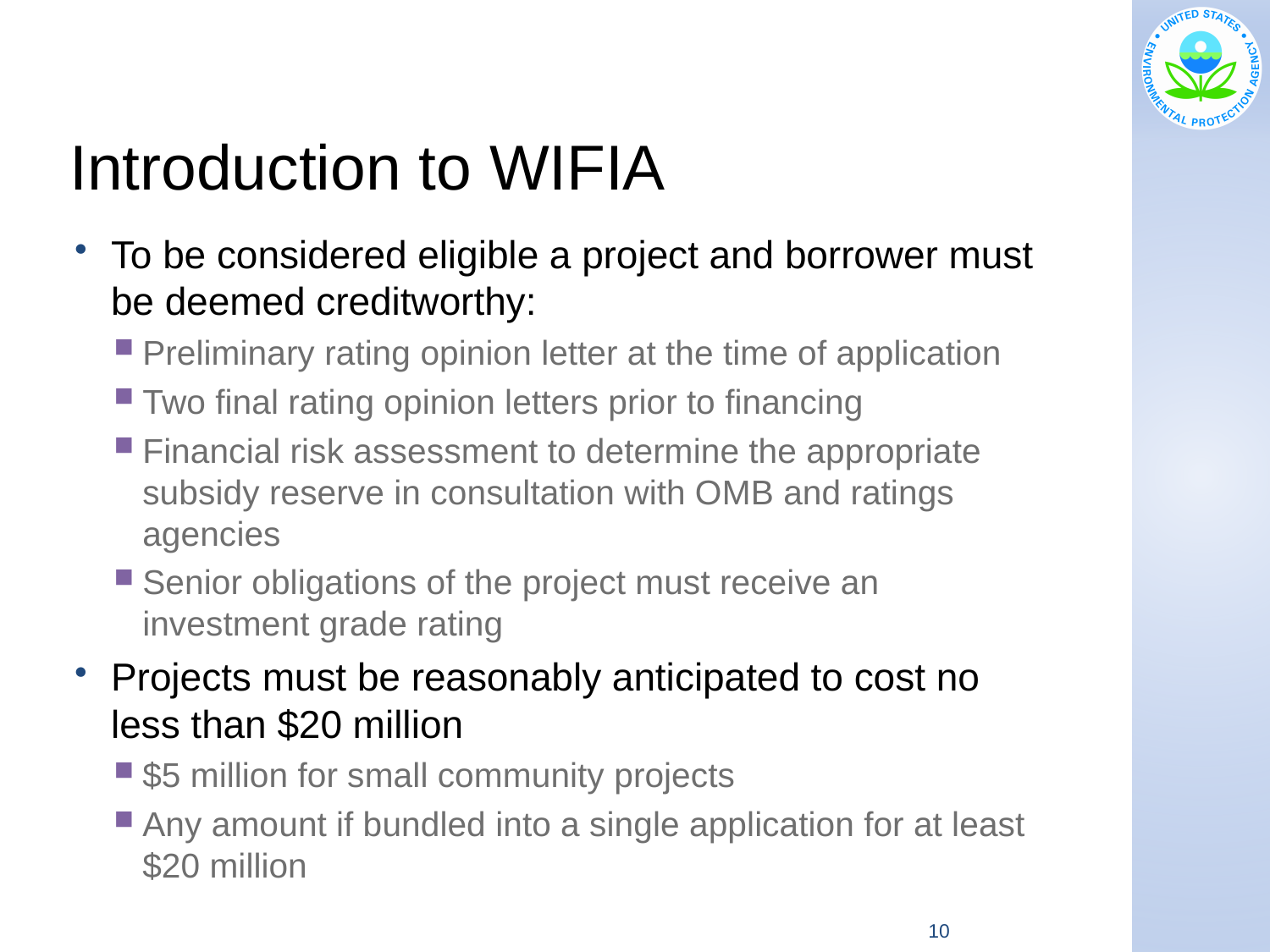

# Introduction to WIFIA
To be considered eligible a project and borrower must be deemed creditworthy:
Preliminary rating opinion letter at the time of application
Two final rating opinion letters prior to financing
Financial risk assessment to determine the appropriate subsidy reserve in consultation with OMB and ratings agencies
Senior obligations of the project must receive an investment grade rating
Projects must be reasonably anticipated to cost no less than $20 million
$5 million for small community projects
Any amount if bundled into a single application for at least $20 million
10